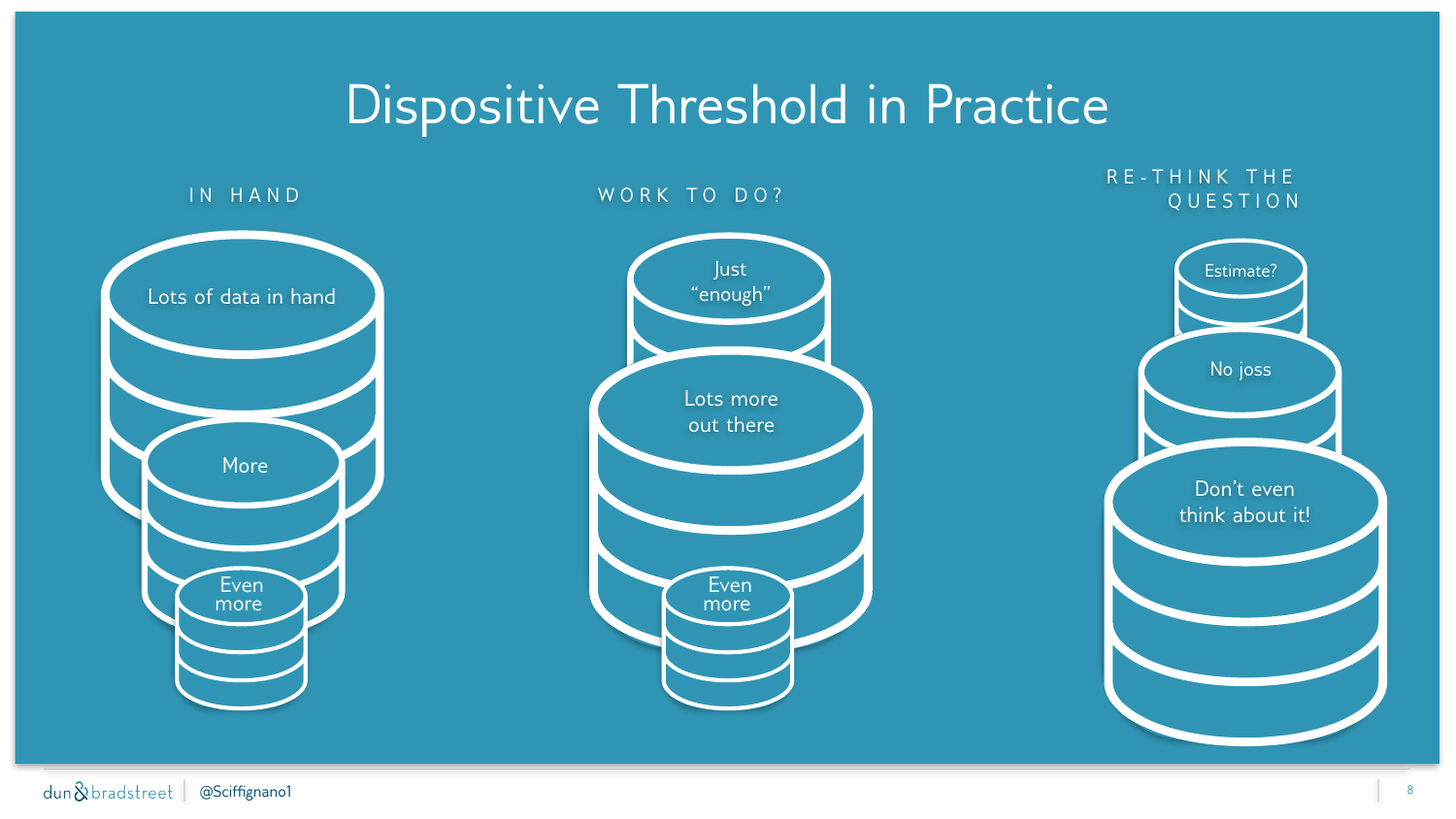

?
Dispositive Threshold in Practice
IN HAND
WORK TO DO?
RE-THINK THE QUESTION
Just “enough”
Estimate?

Lots of data in hand

No joss

Don’t even think about it!
Lots more out there

More

Even more
Even more